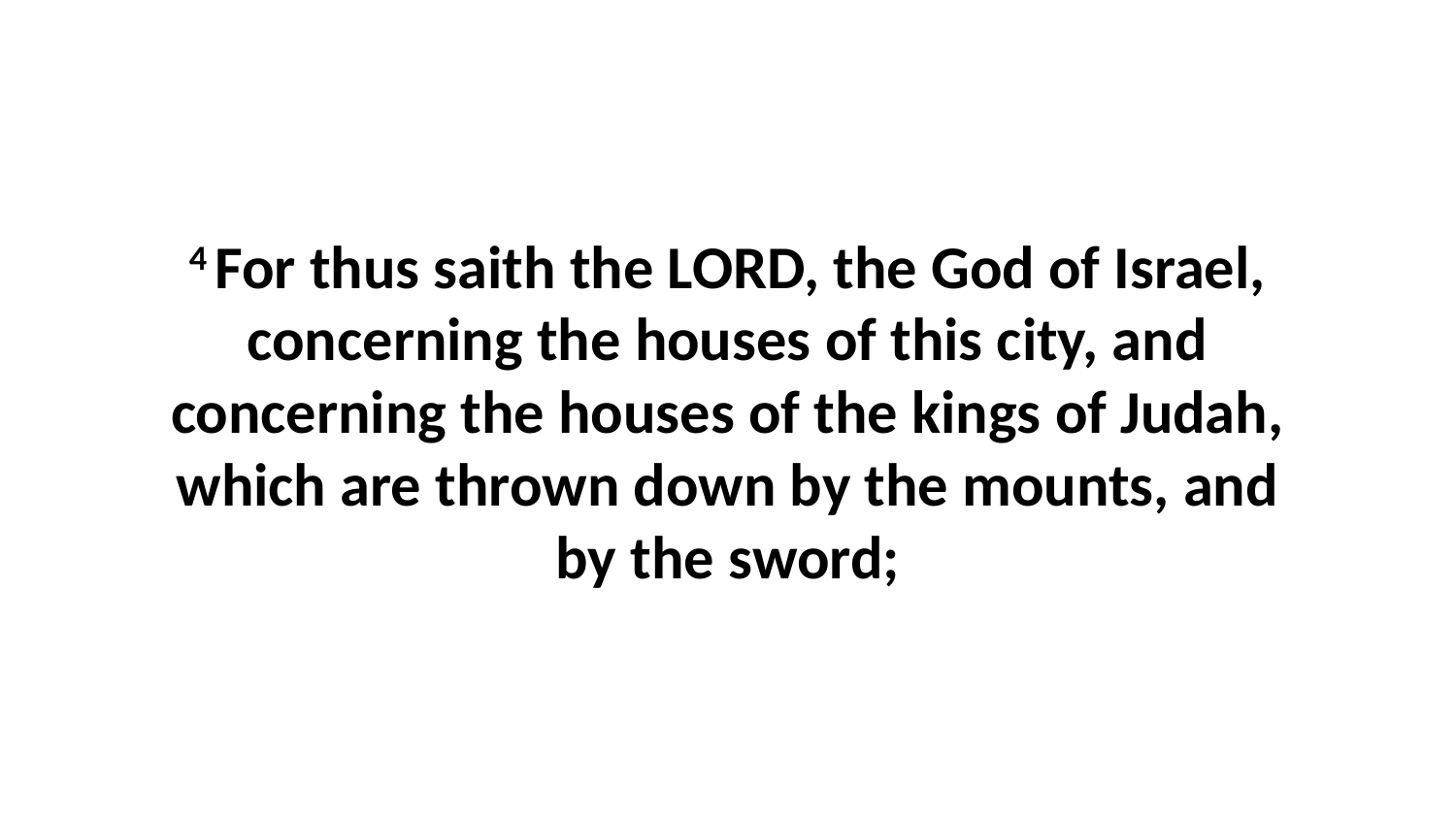

4 For thus saith the LORD, the God of Israel, concerning the houses of this city, and concerning the houses of the kings of Judah, which are thrown down by the mounts, and by the sword;